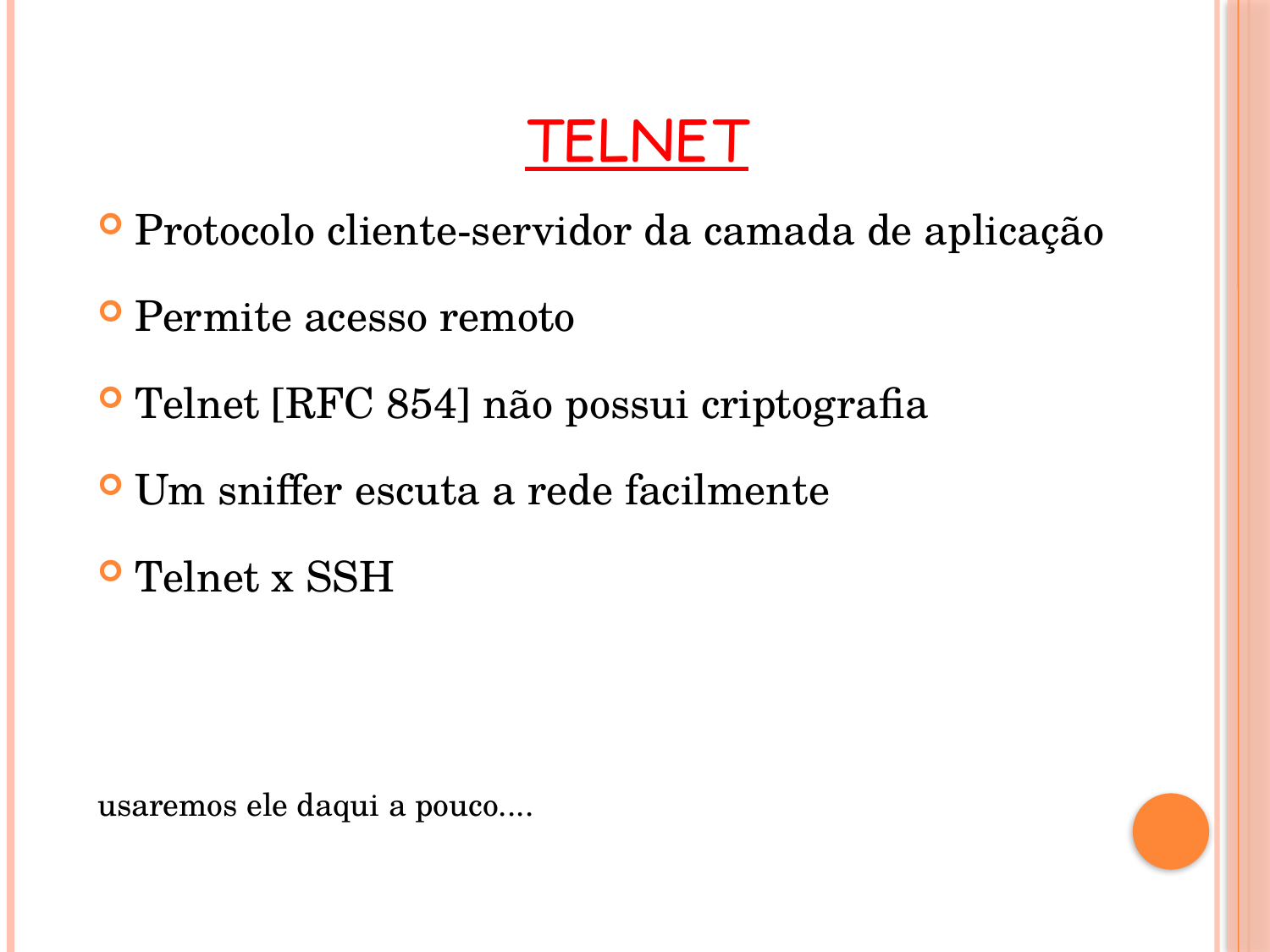

# Telnet
Protocolo cliente-servidor da camada de aplicação
Permite acesso remoto
Telnet [RFC 854] não possui criptografia
Um sniffer escuta a rede facilmente
Telnet x SSH

usaremos ele daqui a pouco....